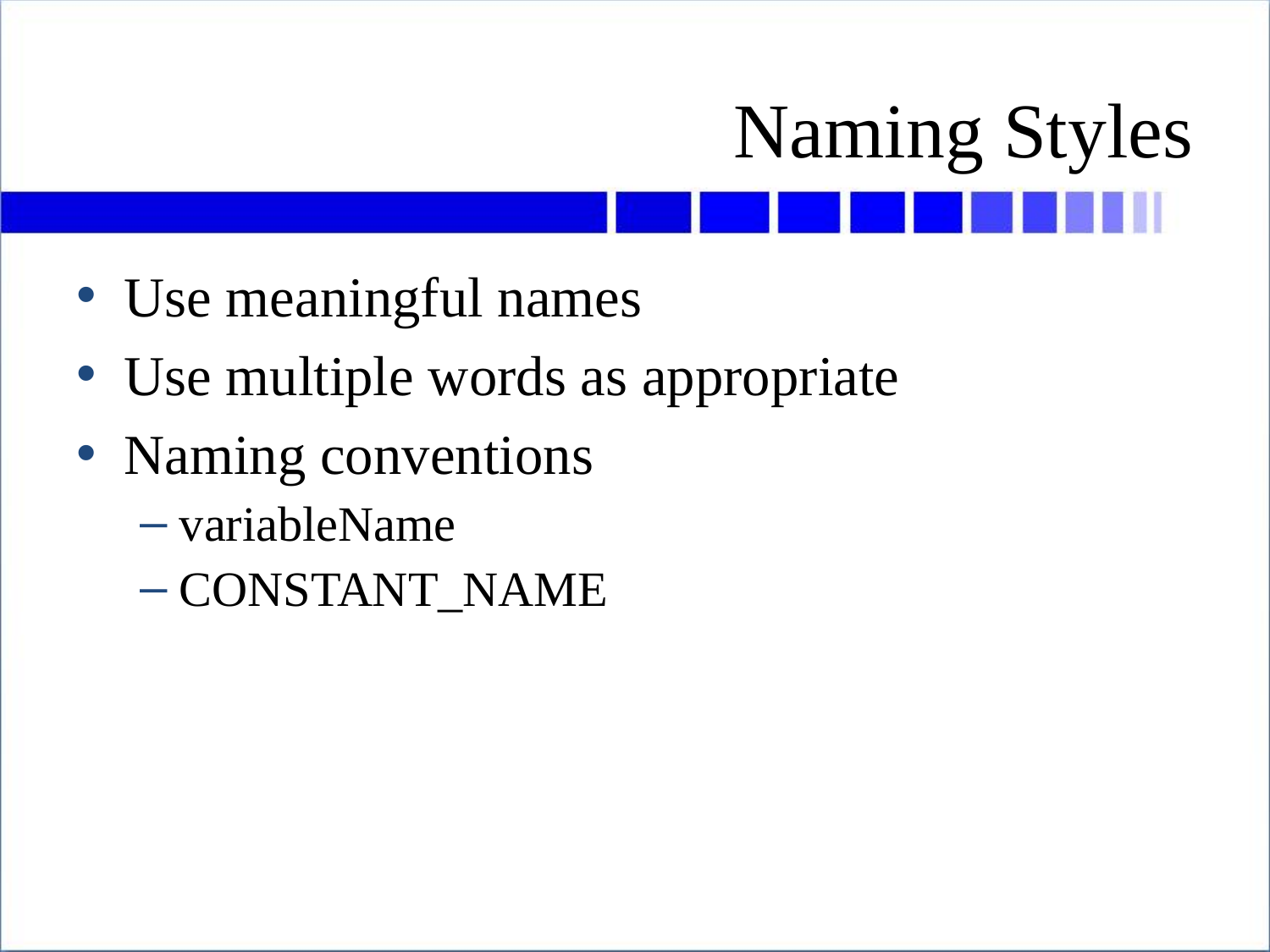

# Naming Styles
Use meaningful names
Use multiple words as appropriate
Naming conventions
variableName
CONSTANT_NAME